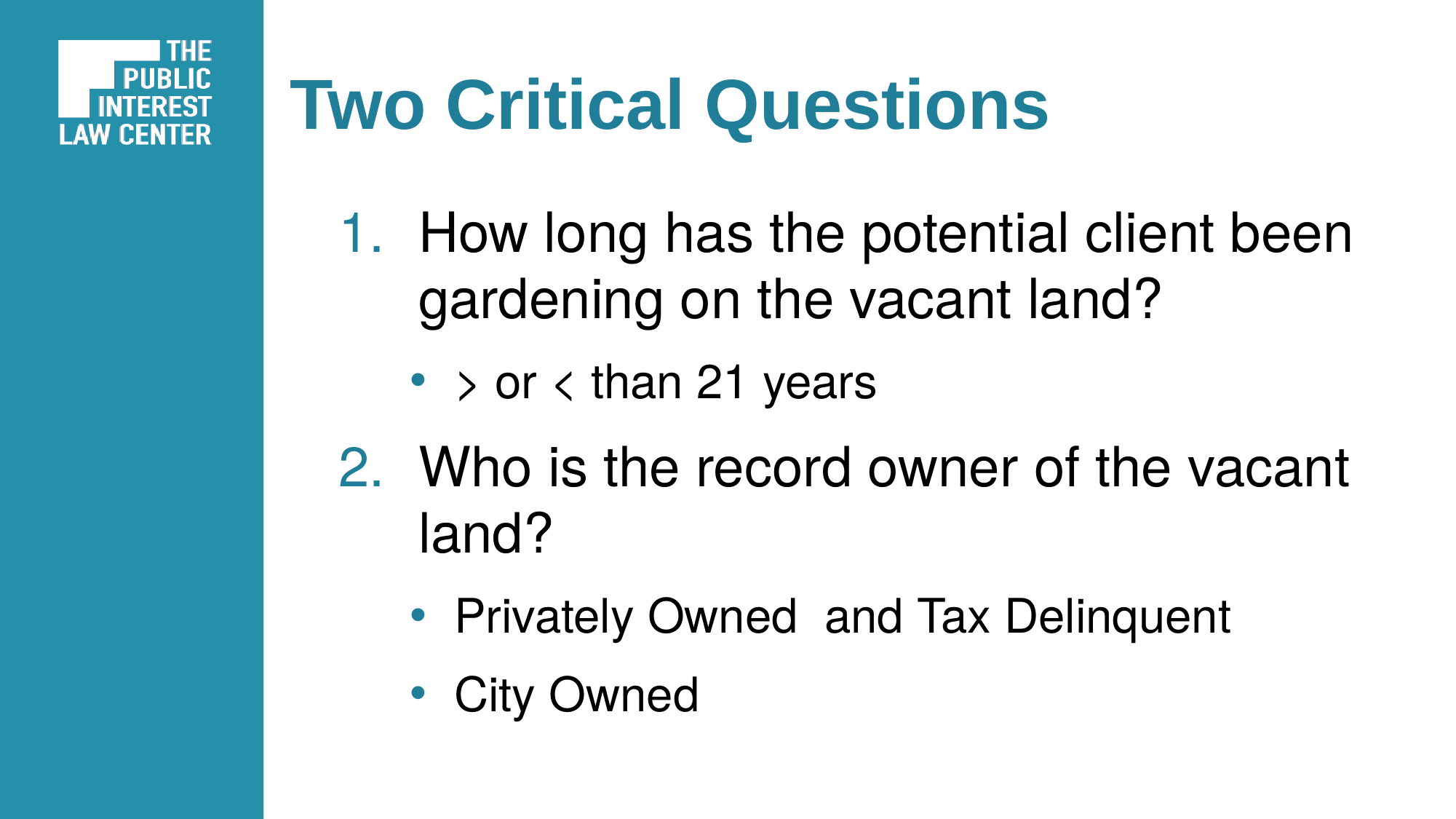

# Two Critical Questions
How long has the potential client been gardening on the vacant land?
> or < than 21 years
Who is the record owner of the vacant land?
Privately Owned  and Tax Delinquent
City Owned